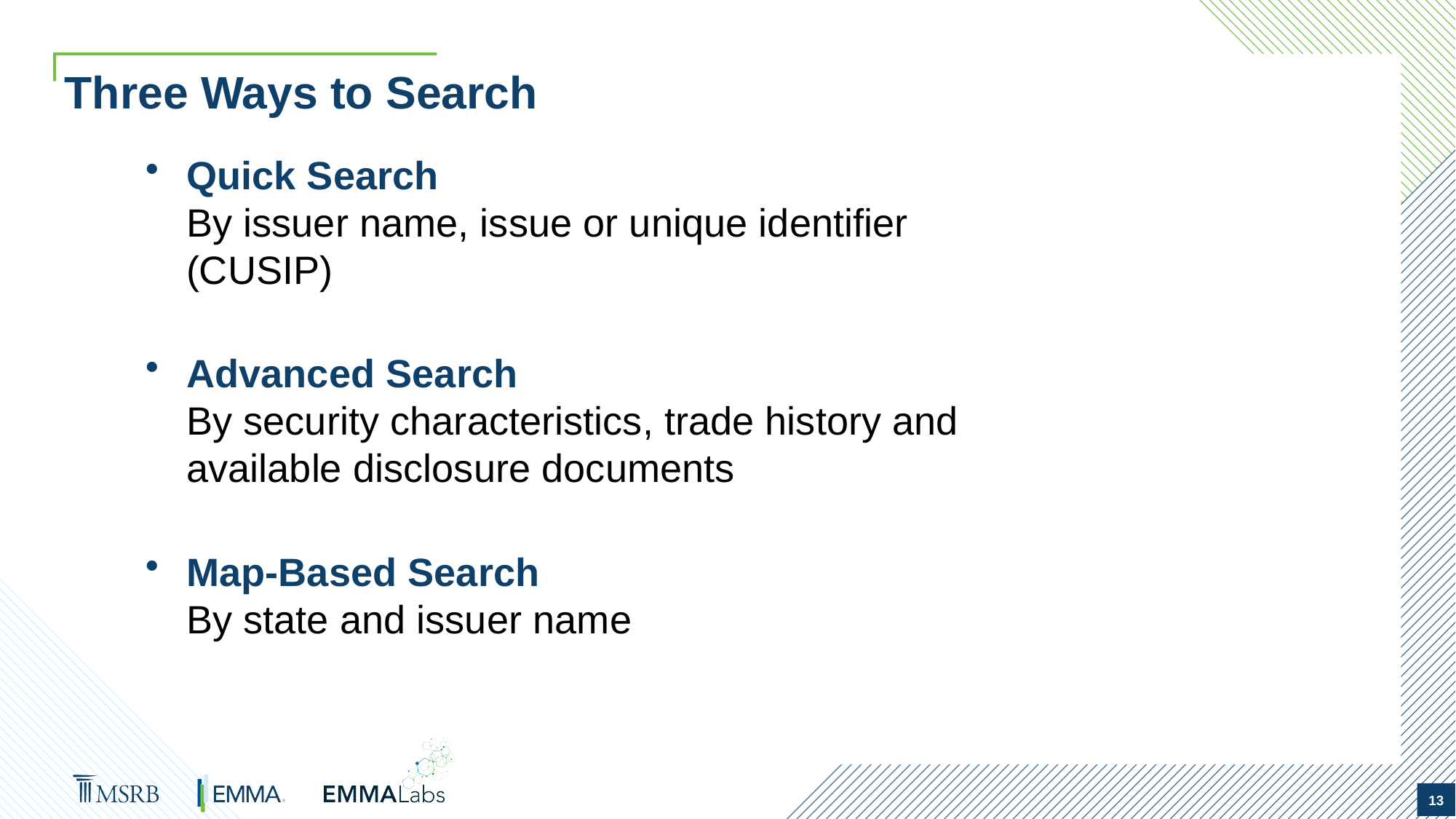

# Three Ways to Search
Quick Search
By issuer name, issue or unique identifier (CUSIP)
Advanced Search
By security characteristics, trade history and available disclosure documents
Map-Based Search
By state and issuer name